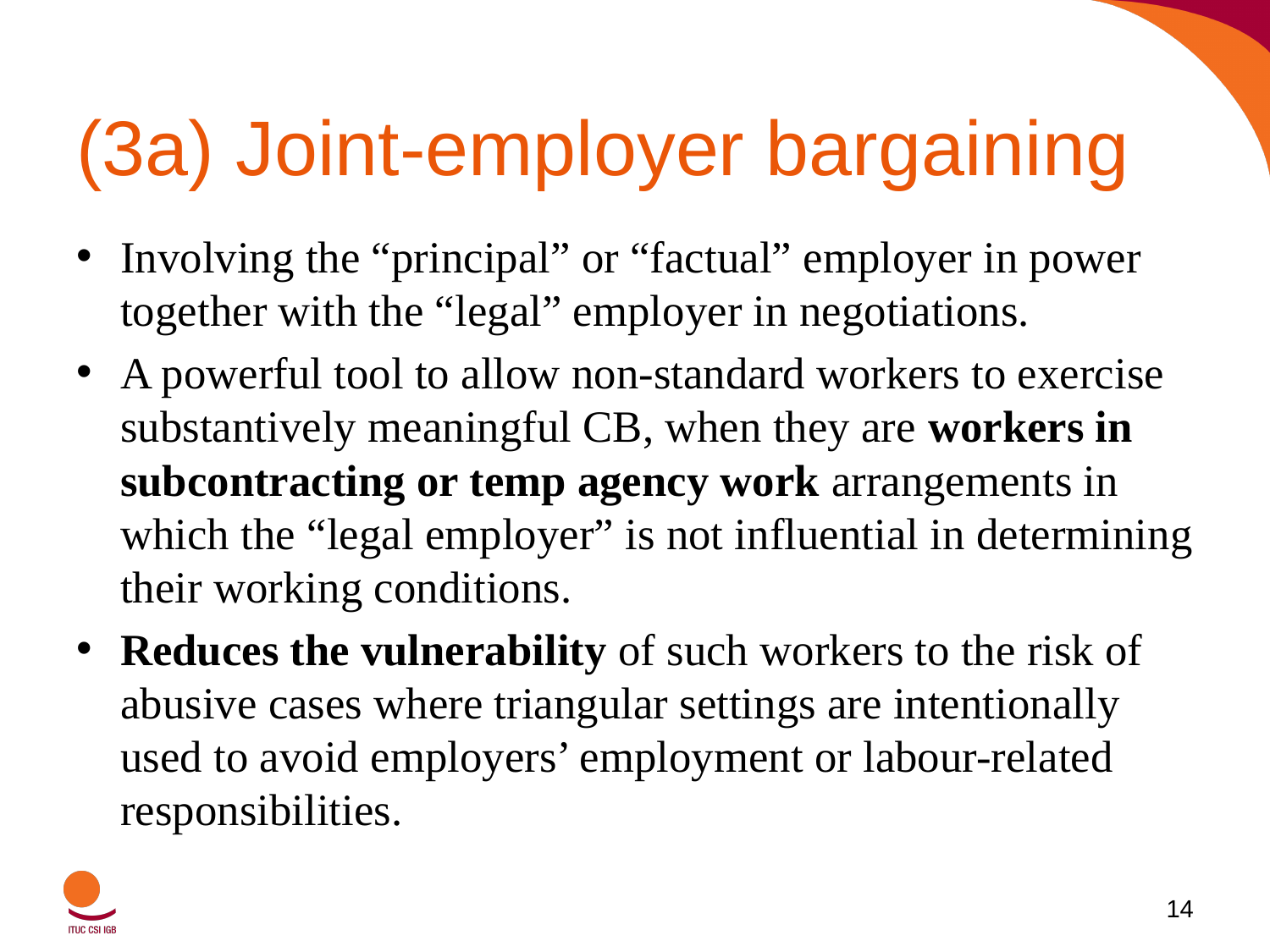

# (3a) Joint-employer bargaining
Involving the “principal” or “factual” employer in power together with the “legal” employer in negotiations.
A powerful tool to allow non-standard workers to exercise substantively meaningful CB, when they are workers in subcontracting or temp agency work arrangements in which the “legal employer” is not influential in determining their working conditions.
Reduces the vulnerability of such workers to the risk of abusive cases where triangular settings are intentionally used to avoid employers’ employment or labour-related responsibilities.
14